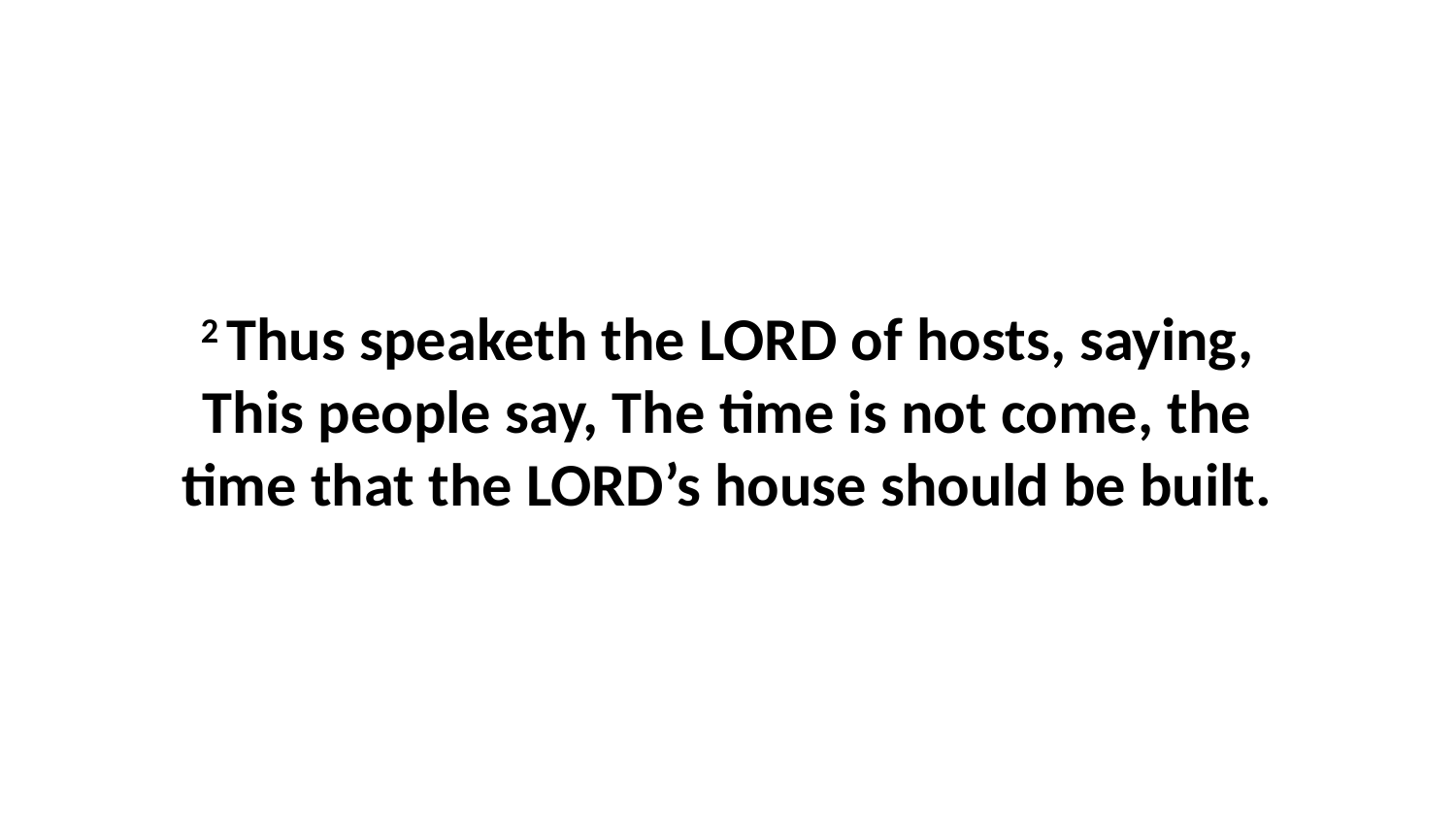

2 Thus speaketh the LORD of hosts, saying, This people say, The time is not come, the time that the LORD’s house should be built.